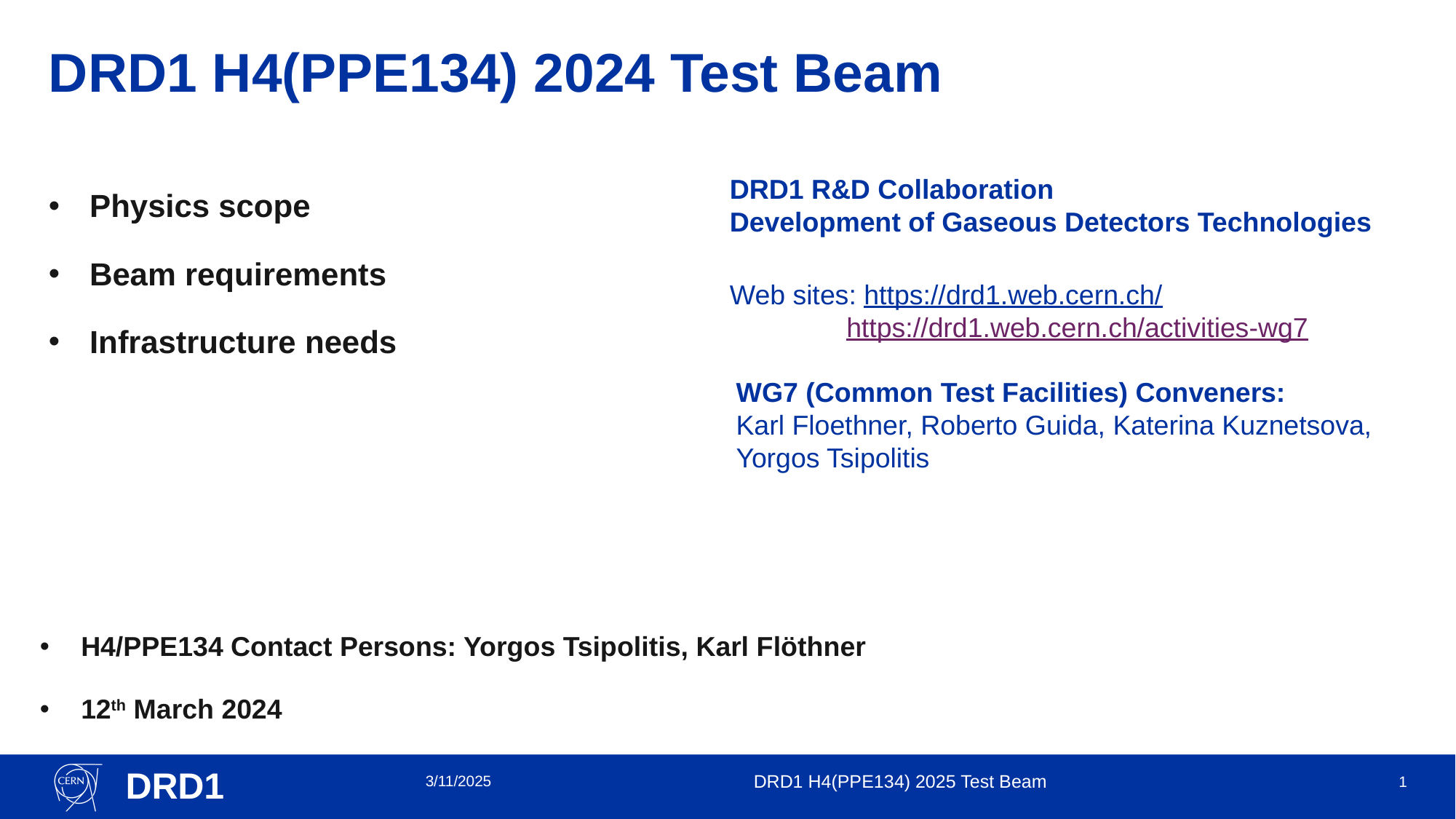

# DRD1 H4(PPE134) 2024 Test Beam​
DRD1 R&D Collaboration
Development of Gaseous Detectors Technologies
Physics scope ​
Beam requirements ​
Infrastructure needs

Web sites: https://drd1.web.cern.ch/ 		 https://drd1.web.cern.ch/activities-wg7
WG7 (Common Test Facilities) Conveners:
Karl Floethner, Roberto Guida, Katerina Kuznetsova, Yorgos Tsipolitis
H4/PPE134 Contact Persons: Yorgos Tsipolitis, Karl Flöthner
12th March 2024
3/11/2025
DRD1 H4(PPE134) 2025 Test Beam​
1